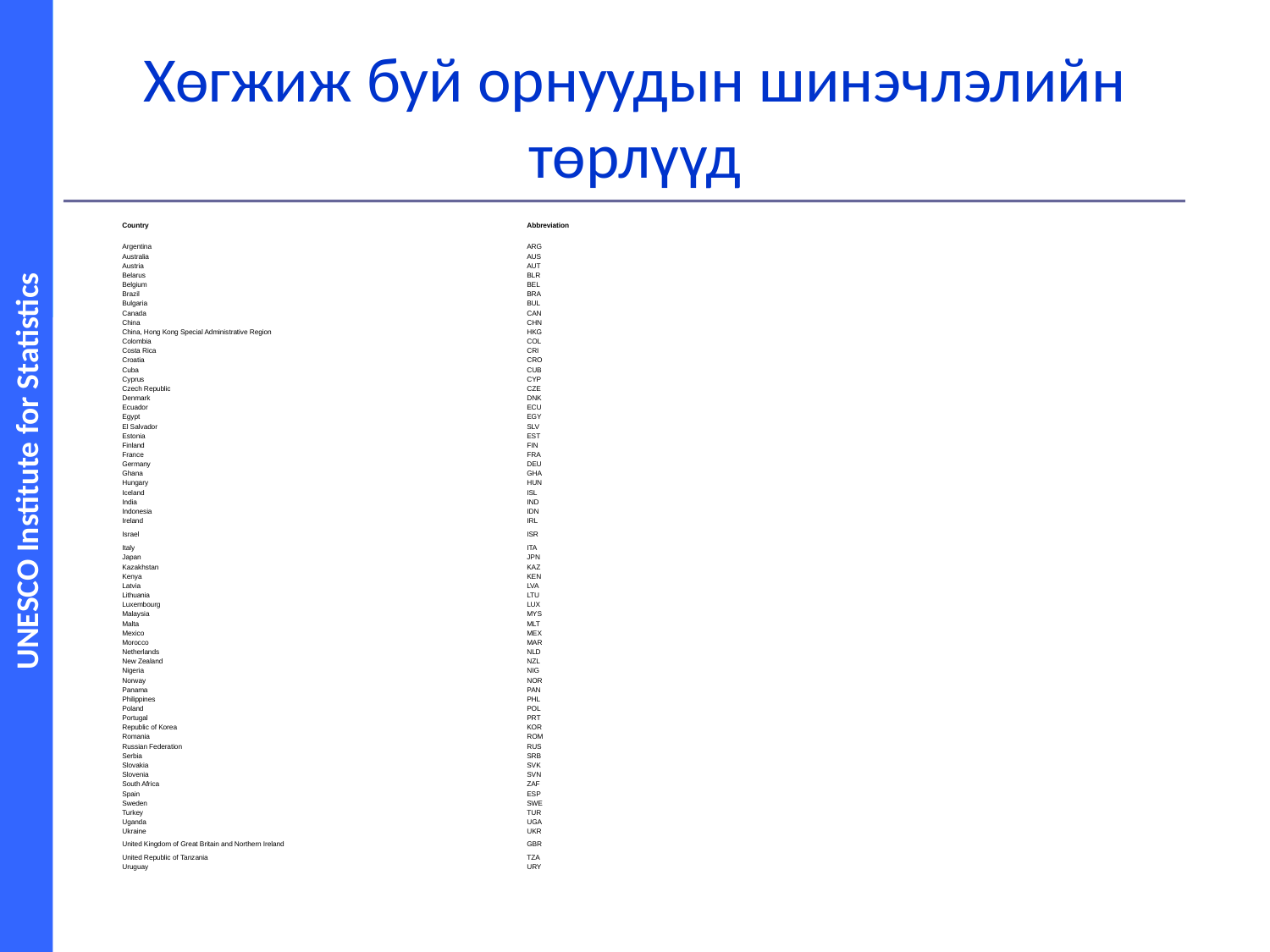

# Хөгжиж буй орнуудын шинэчлэлийн төрлүүд
| Country | Abbreviation |
| --- | --- |
|  |  |
| Argentina | ARG |
| Australia | AUS |
| Austria | AUT |
| Belarus | BLR |
| Belgium | BEL |
| Brazil | BRA |
| Bulgaria | BUL |
| Canada | CAN |
| China | CHN |
| China, Hong Kong Special Administrative Region | HKG |
| Colombia | COL |
| Costa Rica | CRI |
| Croatia | CRO |
| Cuba | CUB |
| Cyprus | CYP |
| Czech Republic | CZE |
| Denmark | DNK |
| Ecuador | ECU |
| Egypt | EGY |
| El Salvador | SLV |
| Estonia | EST |
| Finland | FIN |
| France | FRA |
| Germany | DEU |
| Ghana | GHA |
| Hungary | HUN |
| Iceland | ISL |
| India | IND |
| Indonesia | IDN |
| Ireland | IRL |
| Israel | ISR |
| Italy | ITA |
| Japan | JPN |
| Kazakhstan | KAZ |
| Kenya | KEN |
| Latvia | LVA |
| Lithuania | LTU |
| Luxembourg | LUX |
| Malaysia | MYS |
| Malta | MLT |
| Mexico | MEX |
| Morocco | MAR |
| Netherlands | NLD |
| New Zealand | NZL |
| Nigeria | NIG |
| Norway | NOR |
| Panama | PAN |
| Philippines | PHL |
| Poland | POL |
| Portugal | PRT |
| Republic of Korea | KOR |
| Romania | ROM |
| Russian Federation | RUS |
| Serbia | SRB |
| Slovakia | SVK |
| Slovenia | SVN |
| South Africa | ZAF |
| Spain | ESP |
| Sweden | SWE |
| Turkey | TUR |
| Uganda | UGA |
| Ukraine | UKR |
| United Kingdom of Great Britain and Northern Ireland | GBR |
| United Republic of Tanzania | TZA |
| Uruguay | URY |